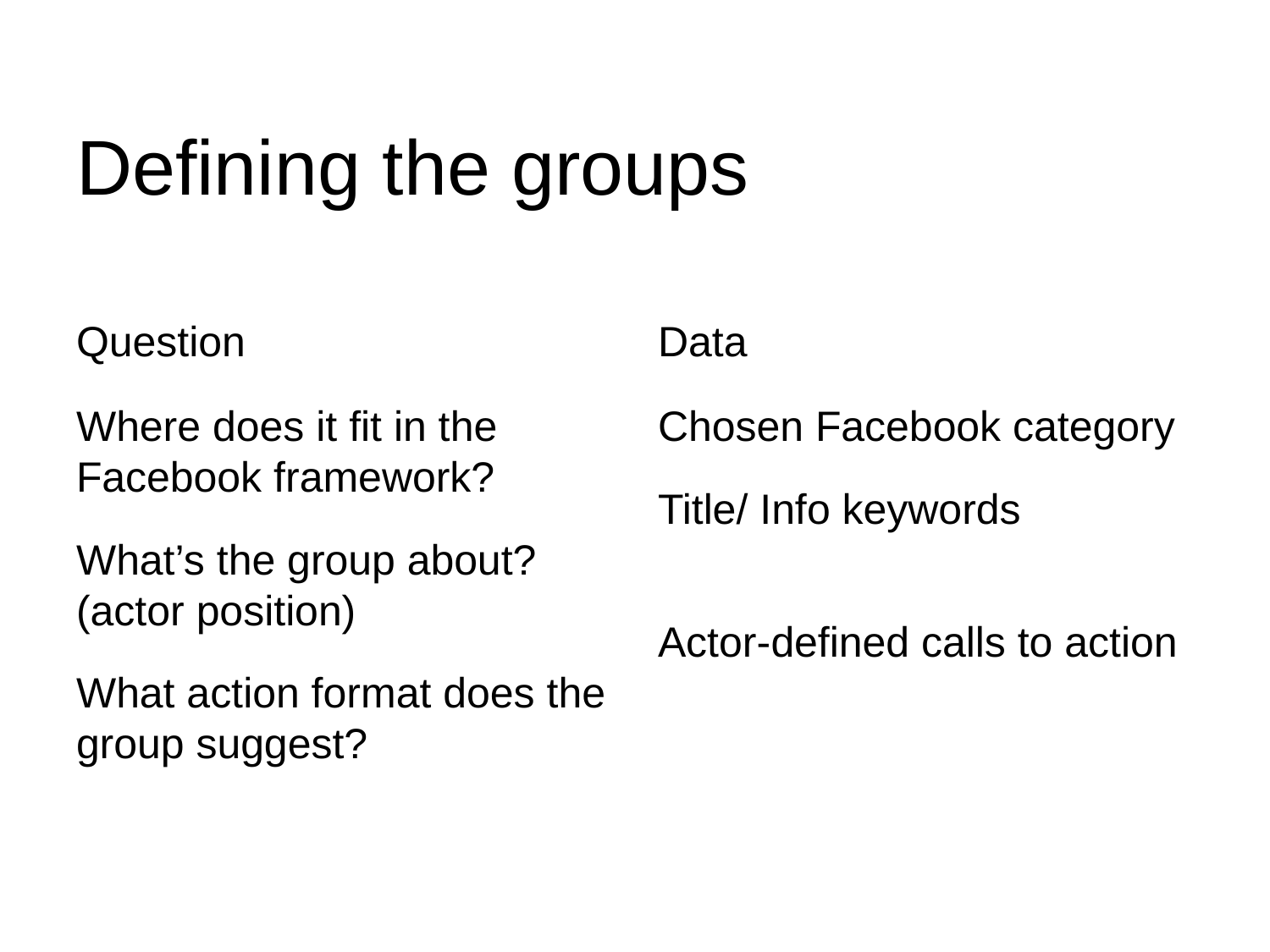

Defining the groups
Question
Data
Where does it fit in the Facebook framework?
What’s the group about? (actor position)
What action format does the group suggest?
Chosen Facebook category
Title/ Info keywords
Actor-defined calls to action